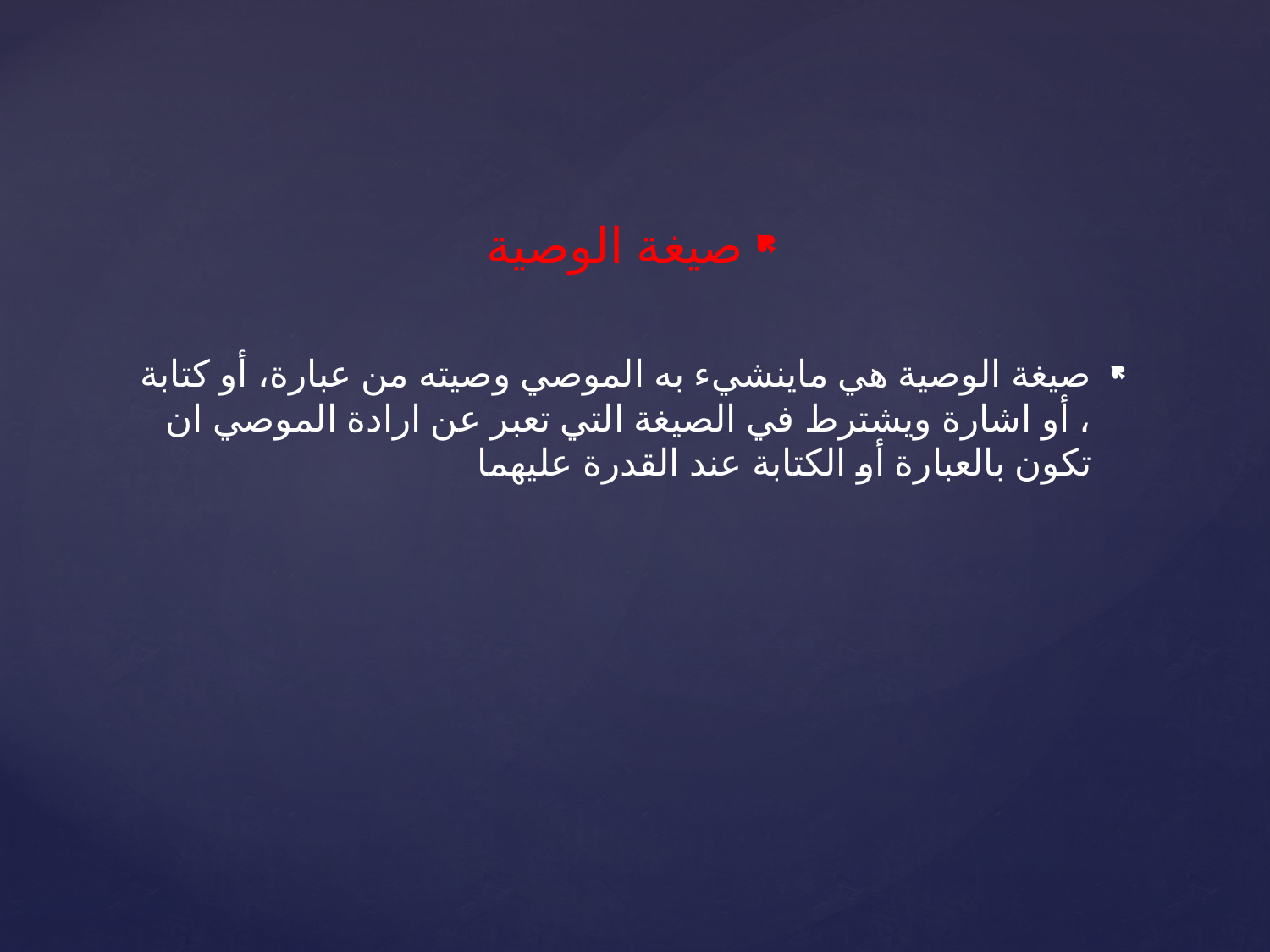

صيغة الوصية

صيغة الوصية هي ماينشيء به الموصي وصيته من عبارة، أو كتابة ، أو اشارة ويشترط في الصيغة التي تعبر عن ارادة الموصي ان تكون بالعبارة أو الكتابة عند القدرة عليهما
#